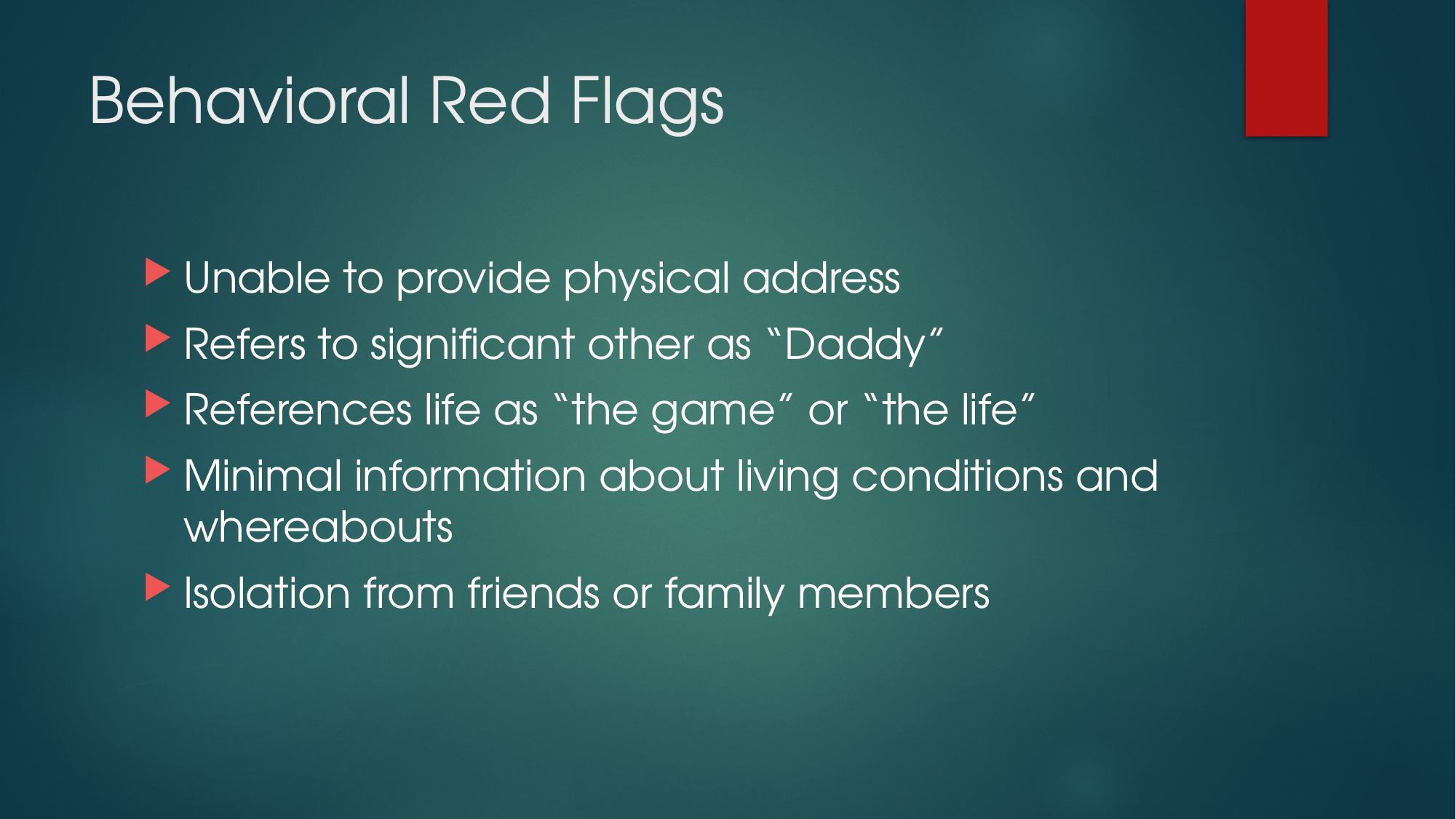

# Behavioral Red Flags
Unable to provide physical address
Refers to significant other as “Daddy”
References life as “the game” or “the life”
Minimal information about living conditions and whereabouts
Isolation from friends or family members